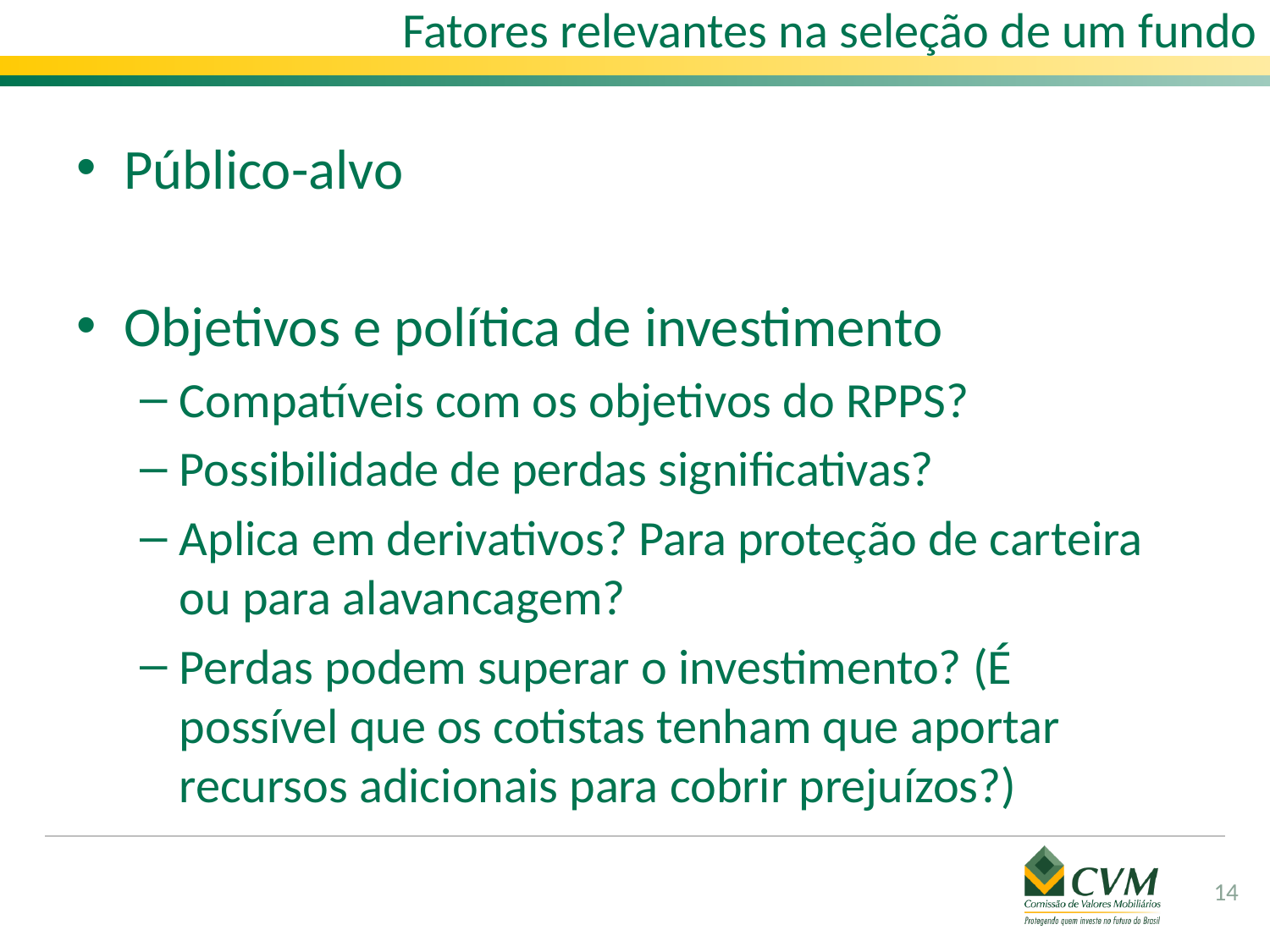

# Fatores relevantes na seleção de um fundo
Público-alvo

Objetivos e política de investimento
Compatíveis com os objetivos do RPPS?
Possibilidade de perdas significativas?
Aplica em derivativos? Para proteção de carteira ou para alavancagem?
Perdas podem superar o investimento? (É possível que os cotistas tenham que aportar recursos adicionais para cobrir prejuízos?)

14